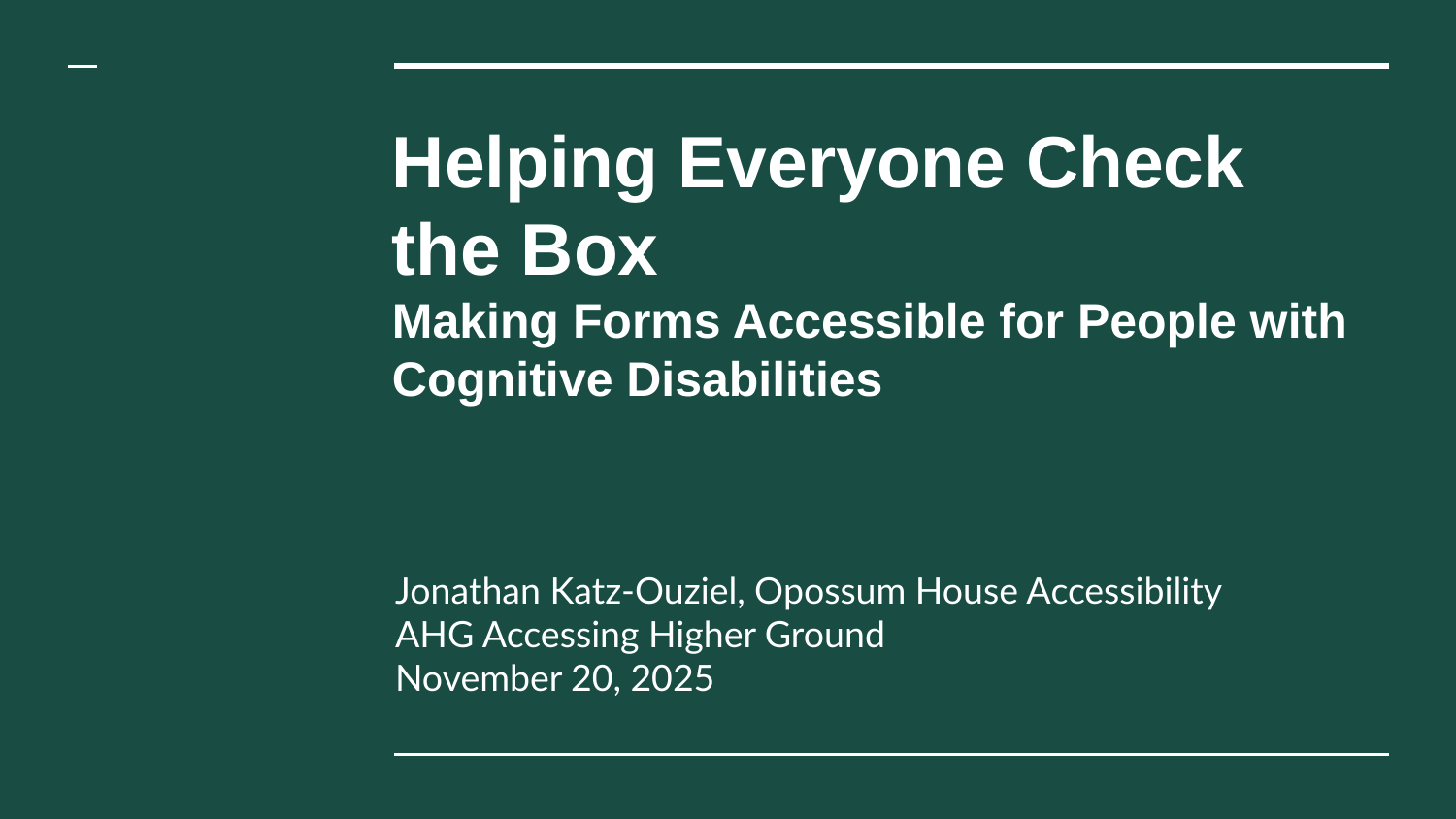

# Helping Everyone Check the Box
Making Forms Accessible for People with Cognitive Disabilities
Jonathan Katz-Ouziel, Opossum House Accessibility
AHG Accessing Higher Ground
November 20, 2025